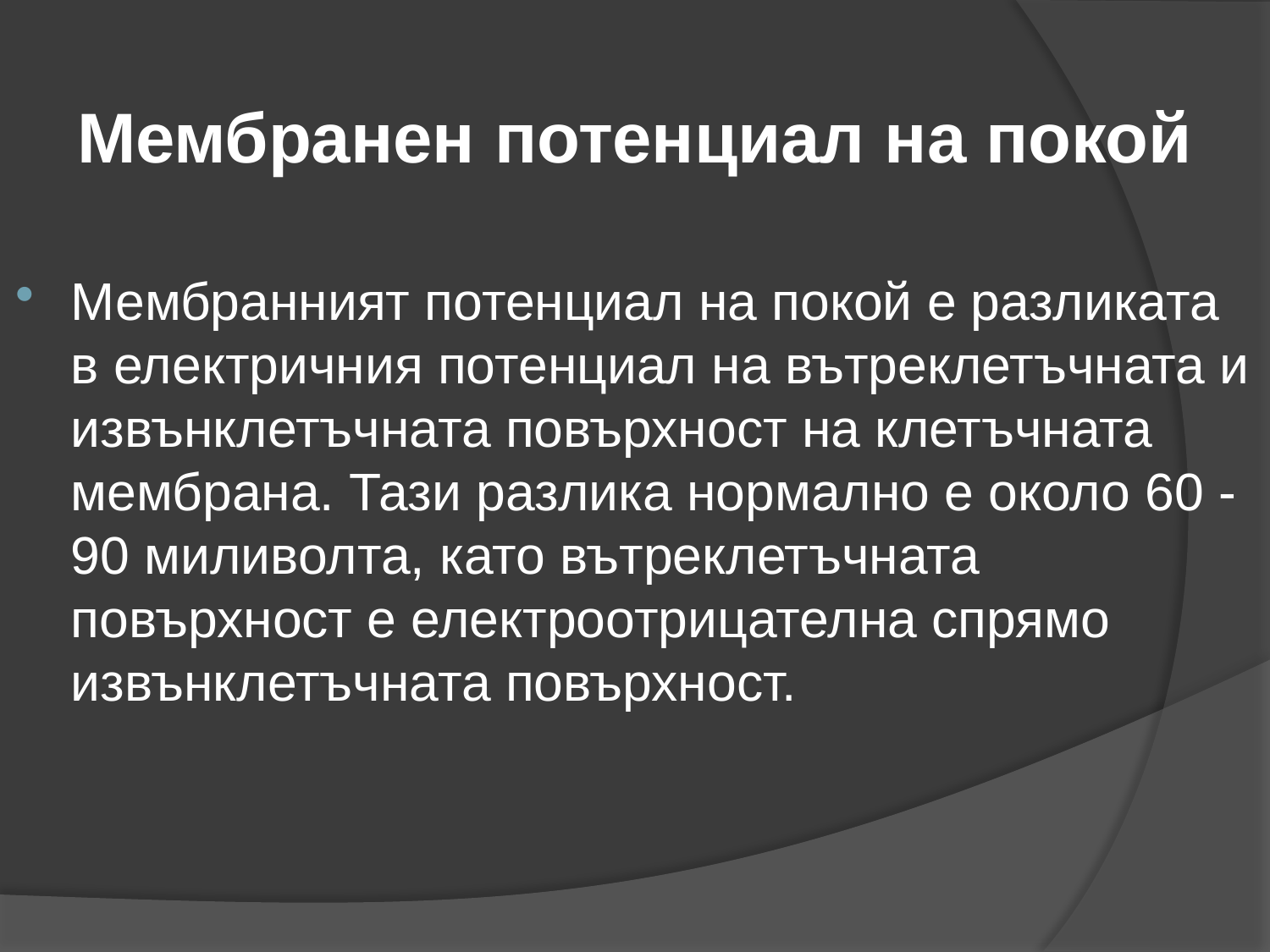

# Мембранен потенциал на покой
Мембранният потенциал на покой е разликата в електричния потенциал на вътреклетъчната и извънклетъчната повърхност на клетъчната мембрана. Тази разлика нормално е около 60 - 90 миливолта, като вътреклетъчната повърхност е електроотрицателна спрямо извънклетъчната повърхност.